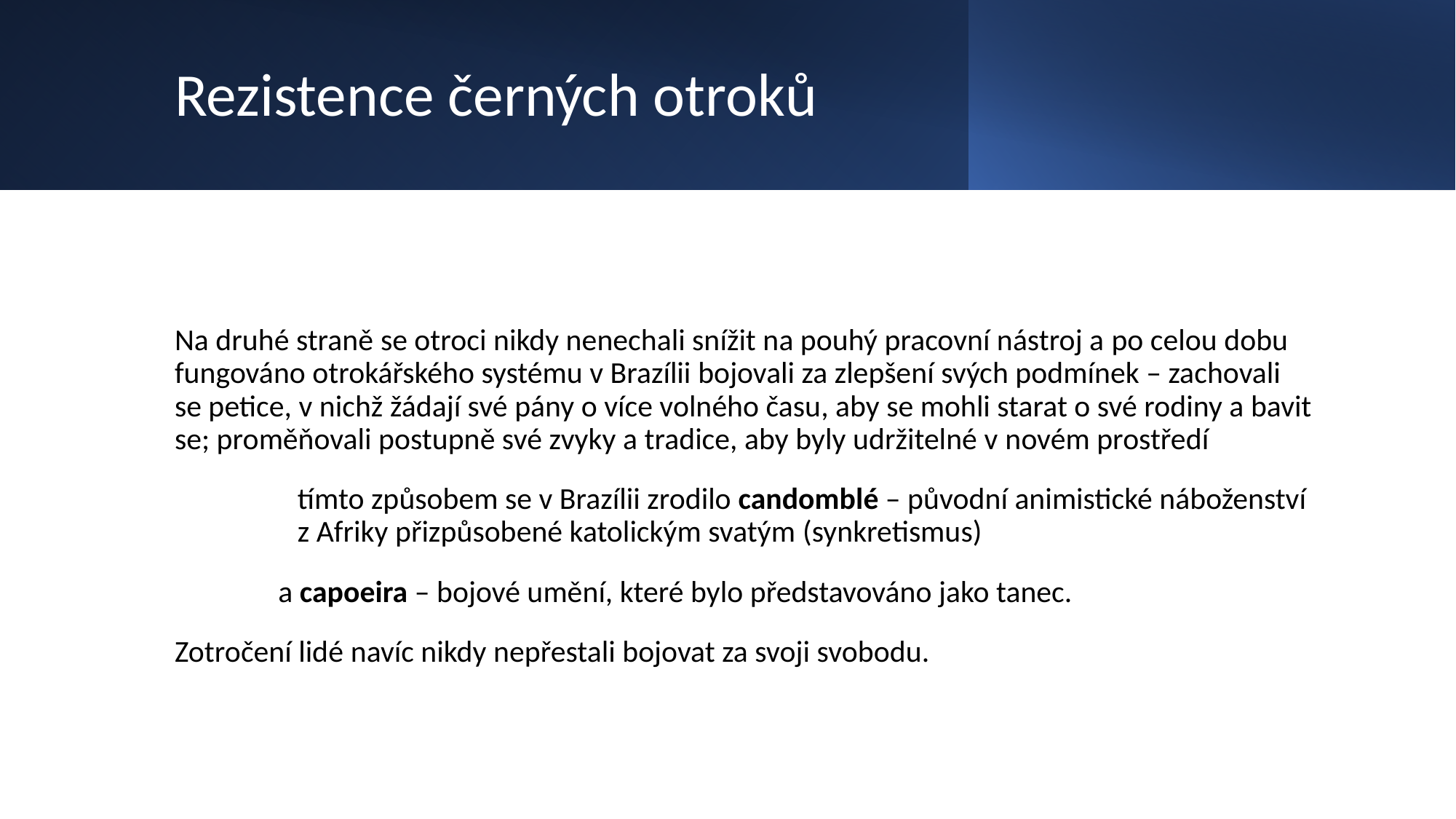

# Rezistence černých otroků
Na druhé straně se otroci nikdy nenechali snížit na pouhý pracovní nástroj a po celou dobu fungováno otrokářského systému v Brazílii bojovali za zlepšení svých podmínek – zachovali se petice, v nichž žádají své pány o více volného času, aby se mohli starat o své rodiny a bavit se; proměňovali postupně své zvyky a tradice, aby byly udržitelné v novém prostředí
	tímto způsobem se v Brazílii zrodilo candomblé – původní animistické náboženství 	z Afriky přizpůsobené katolickým svatým (synkretismus)
             a capoeira – bojové umění, které bylo představováno jako tanec.
Zotročení lidé navíc nikdy nepřestali bojovat za svoji svobodu.